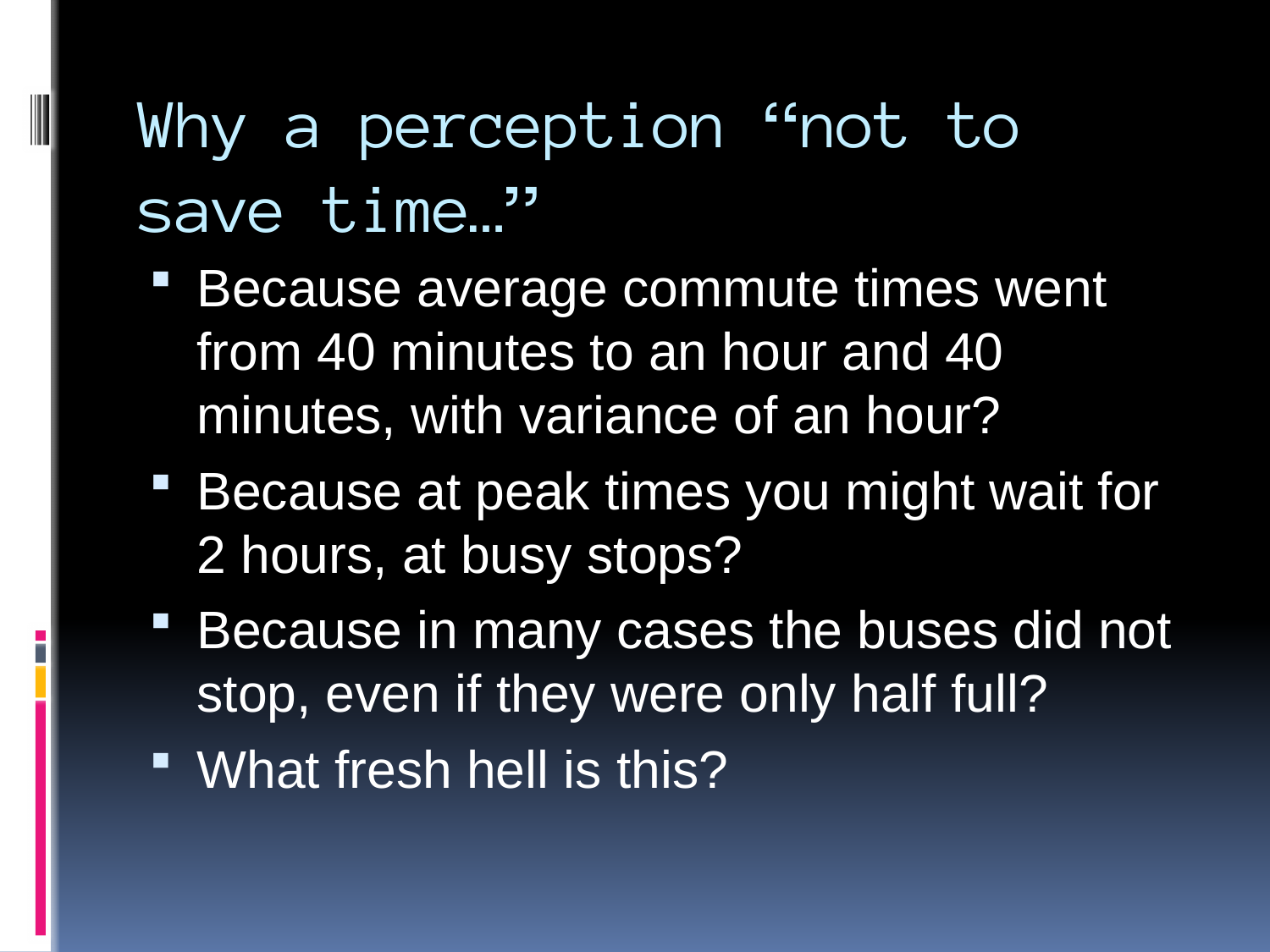

# Why a perception “not to save time…”
Because average commute times went from 40 minutes to an hour and 40 minutes, with variance of an hour?
Because at peak times you might wait for 2 hours, at busy stops?
Because in many cases the buses did not stop, even if they were only half full?
What fresh hell is this?